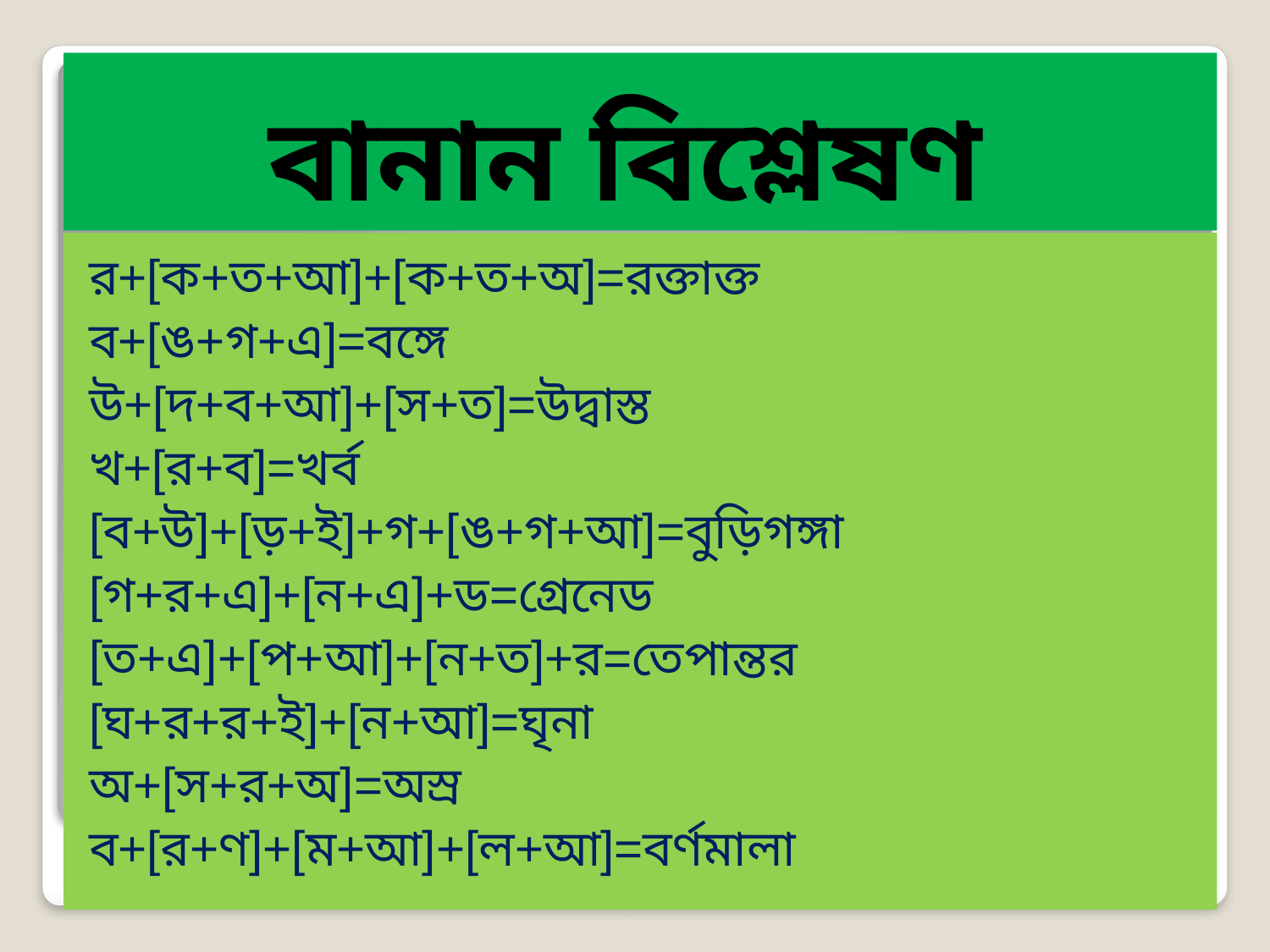

# বানান বিশ্লেষণ
র+[ক+ত+আ]+[ক+ত+অ]=রক্তাক্ত
ব+[ঙ+গ+এ]=বঙ্গে
উ+[দ+ব+আ]+[স+ত]=উদ্বাস্ত
খ+[র+ব]=খর্ব
[ব+উ]+[ড়+ই]+গ+[ঙ+গ+আ]=বুড়িগঙ্গা
[গ+র+এ]+[ন+এ]+ড=গ্রেনেড
[ত+এ]+[প+আ]+[ন+ত]+র=তেপান্তর
[ঘ+র+র+ই]+[ন+আ]=ঘৃনা
অ+[স+র+অ]=অস্র
ব+[র+ণ]+[ম+আ]+[ল+আ]=বর্ণমালা